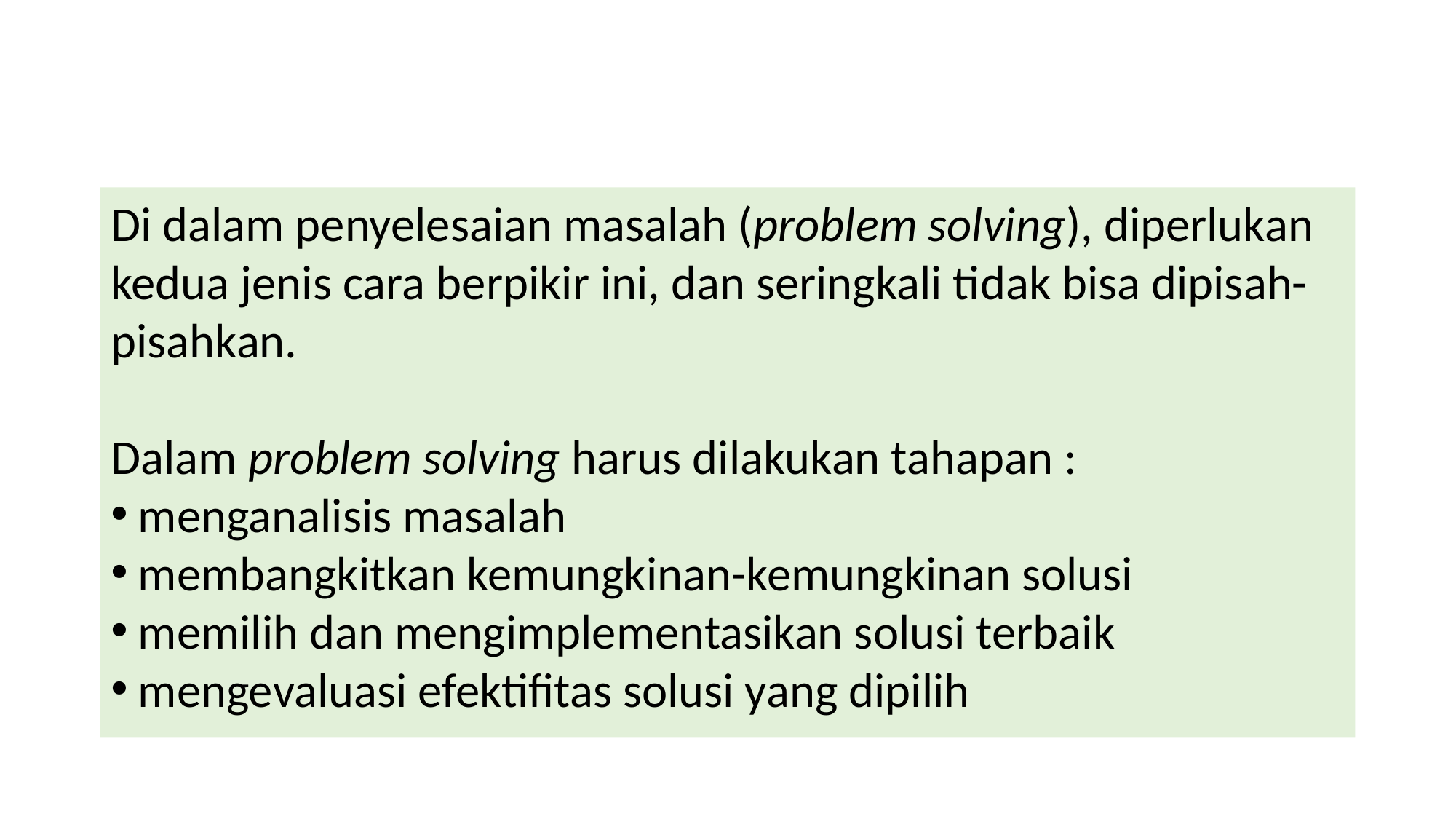

#
Di dalam penyelesaian masalah (problem solving), diperlukan kedua jenis cara berpikir ini, dan seringkali tidak bisa dipisah-pisahkan.

Dalam problem solving harus dilakukan tahapan :
menganalisis masalah
membangkitkan kemungkinan-kemungkinan solusi
memilih dan mengimplementasikan solusi terbaik
mengevaluasi efektifitas solusi yang dipilih